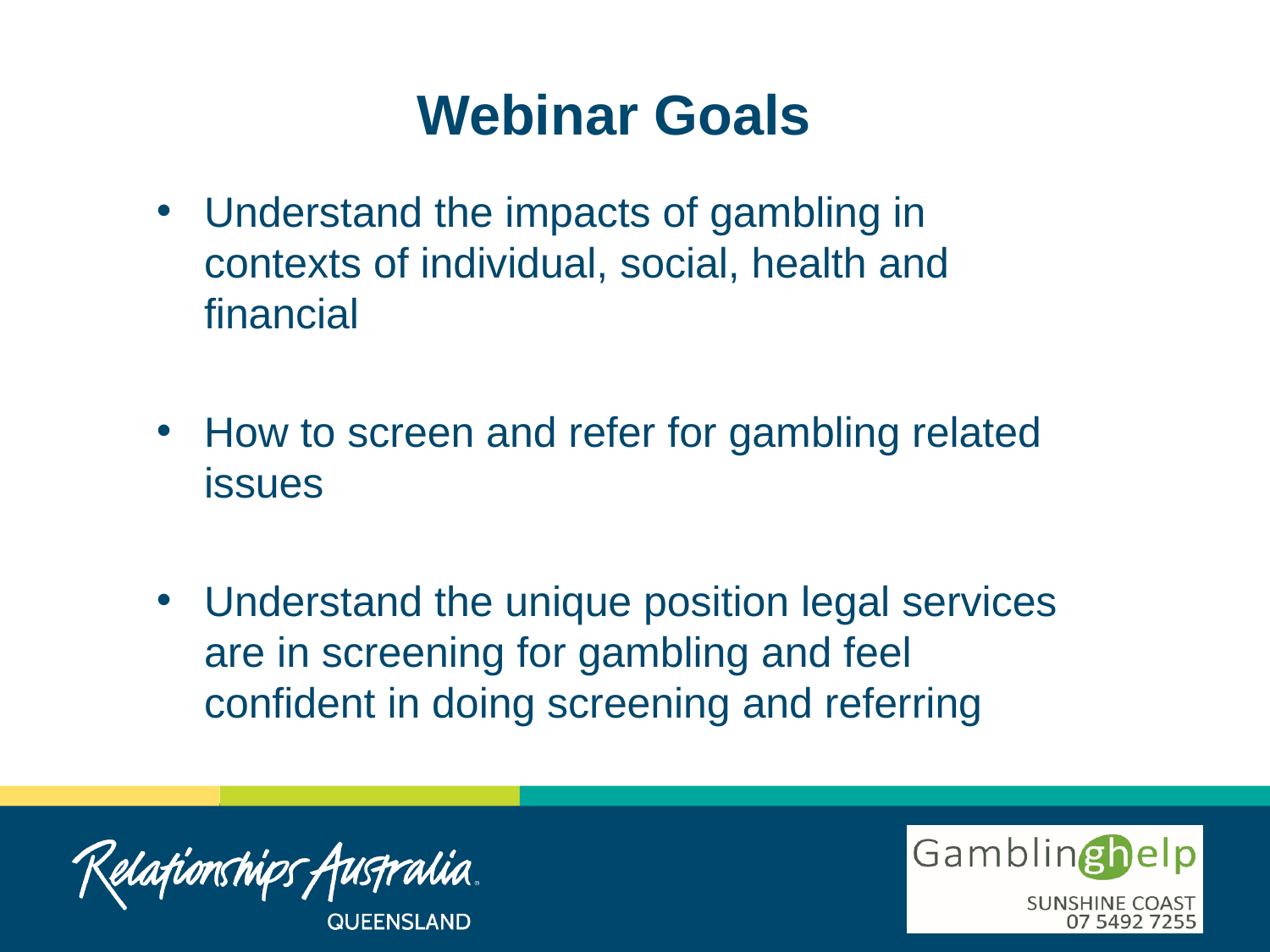

Webinar Goals
Understand the impacts of gambling in contexts of individual, social, health and financial

How to screen and refer for gambling related issues

Understand the unique position legal services are in screening for gambling and feel confident in doing screening and referring